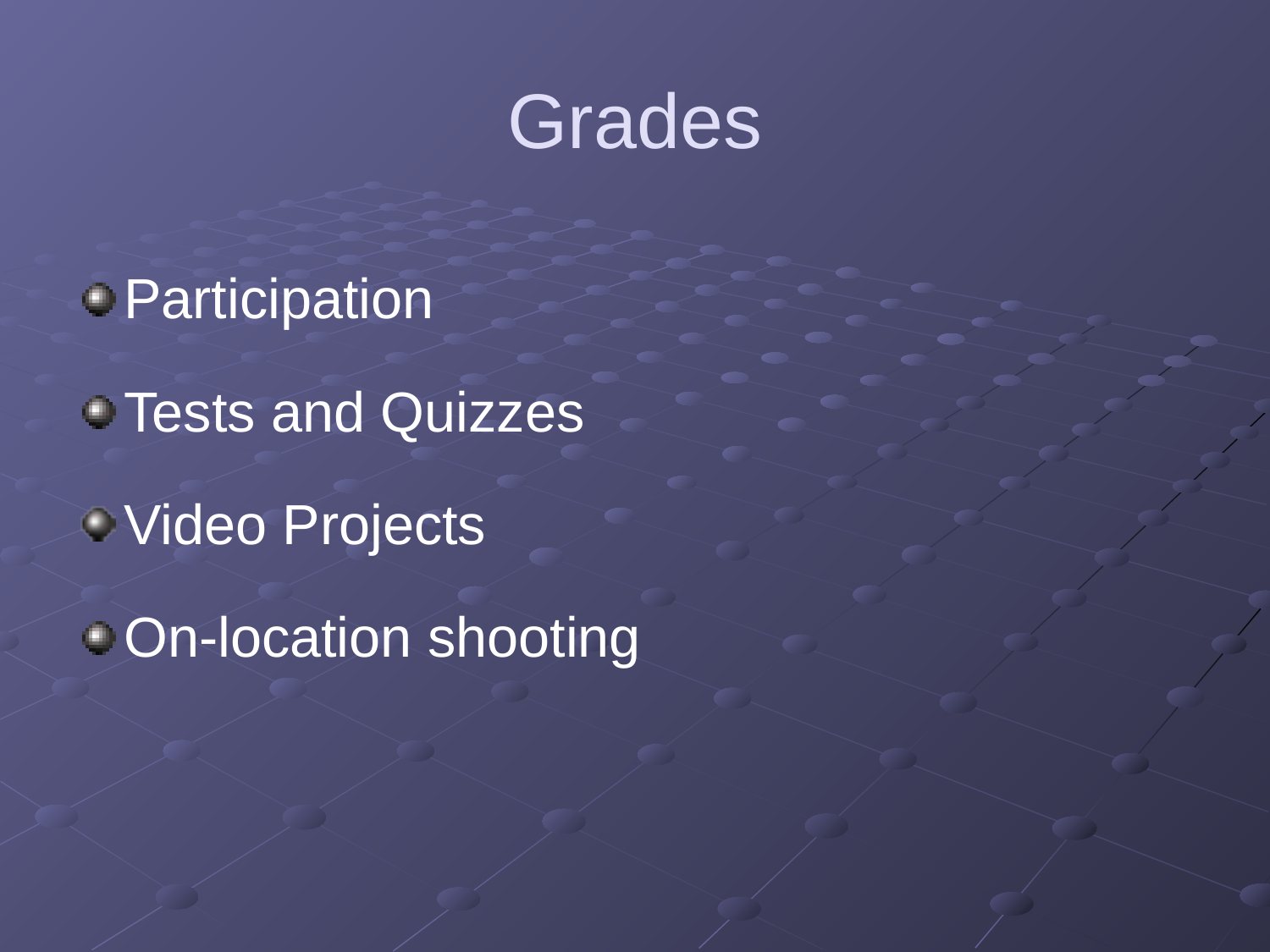

# Grades
Participation
Tests and Quizzes
Video Projects
On-location shooting